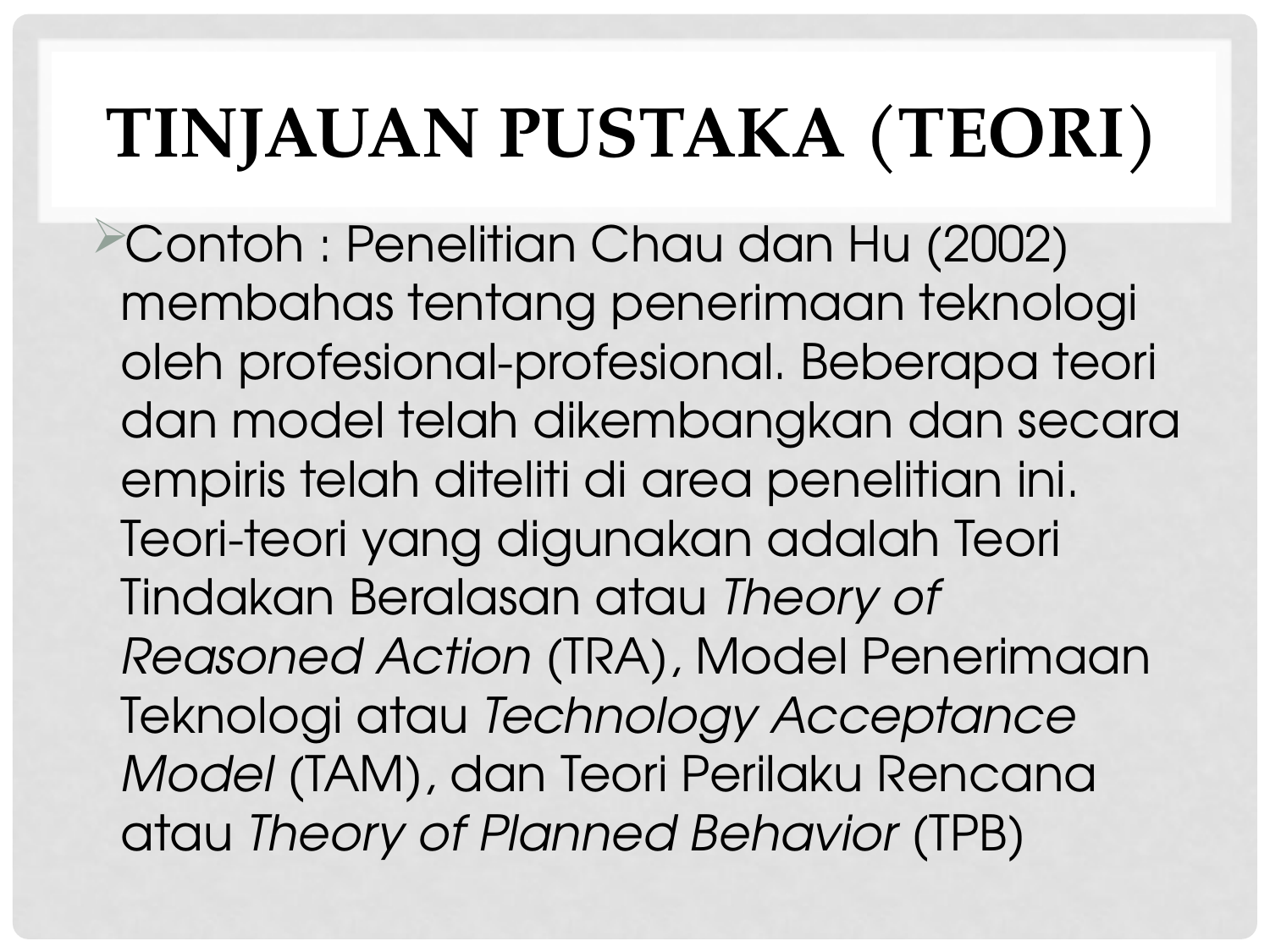

# TINJAUAN PUSTAKA (TEORI)
Contoh : Penelitian Chau dan Hu (2002) membahas tentang penerimaan teknologi oleh profesional-profesional. Beberapa teori dan model telah dikembangkan dan secara empiris telah diteliti di area penelitian ini. Teori-teori yang digunakan adalah Teori Tindakan Beralasan atau Theory of Reasoned Action (TRA), Model Penerimaan Teknologi atau Technology Acceptance Model (TAM), dan Teori Perilaku Rencana atau Theory of Planned Behavior (TPB)